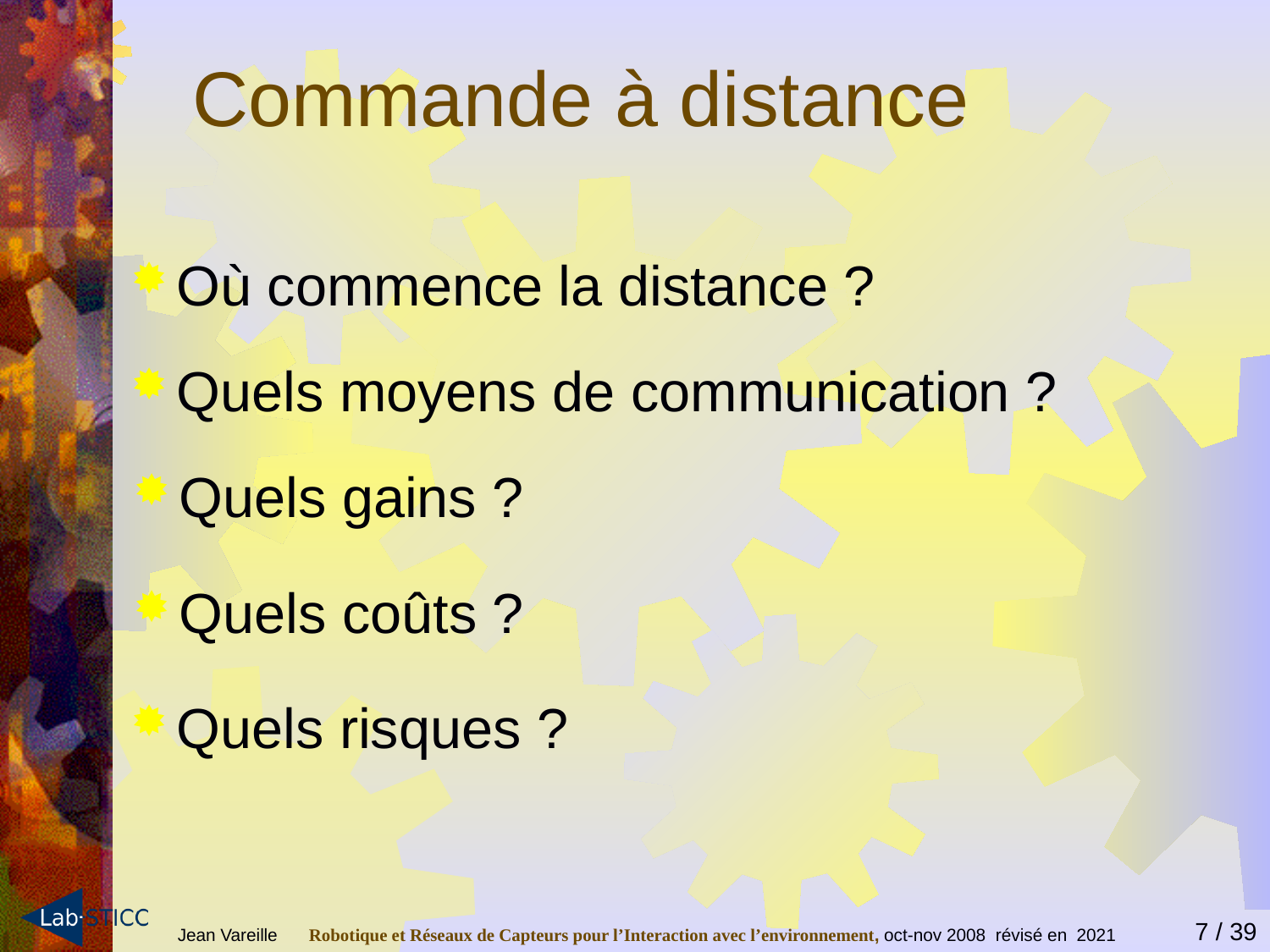

Commande à distance
Où commence la distance ?
Quels moyens de communication ?
Quels gains ?
Quels coûts ?
Quels risques ?
Jean Vareille 	 Robotique et Réseaux de Capteurs pour l’Interaction avec l’environnement, oct-nov 2008  révisé en  2021
7 / 39